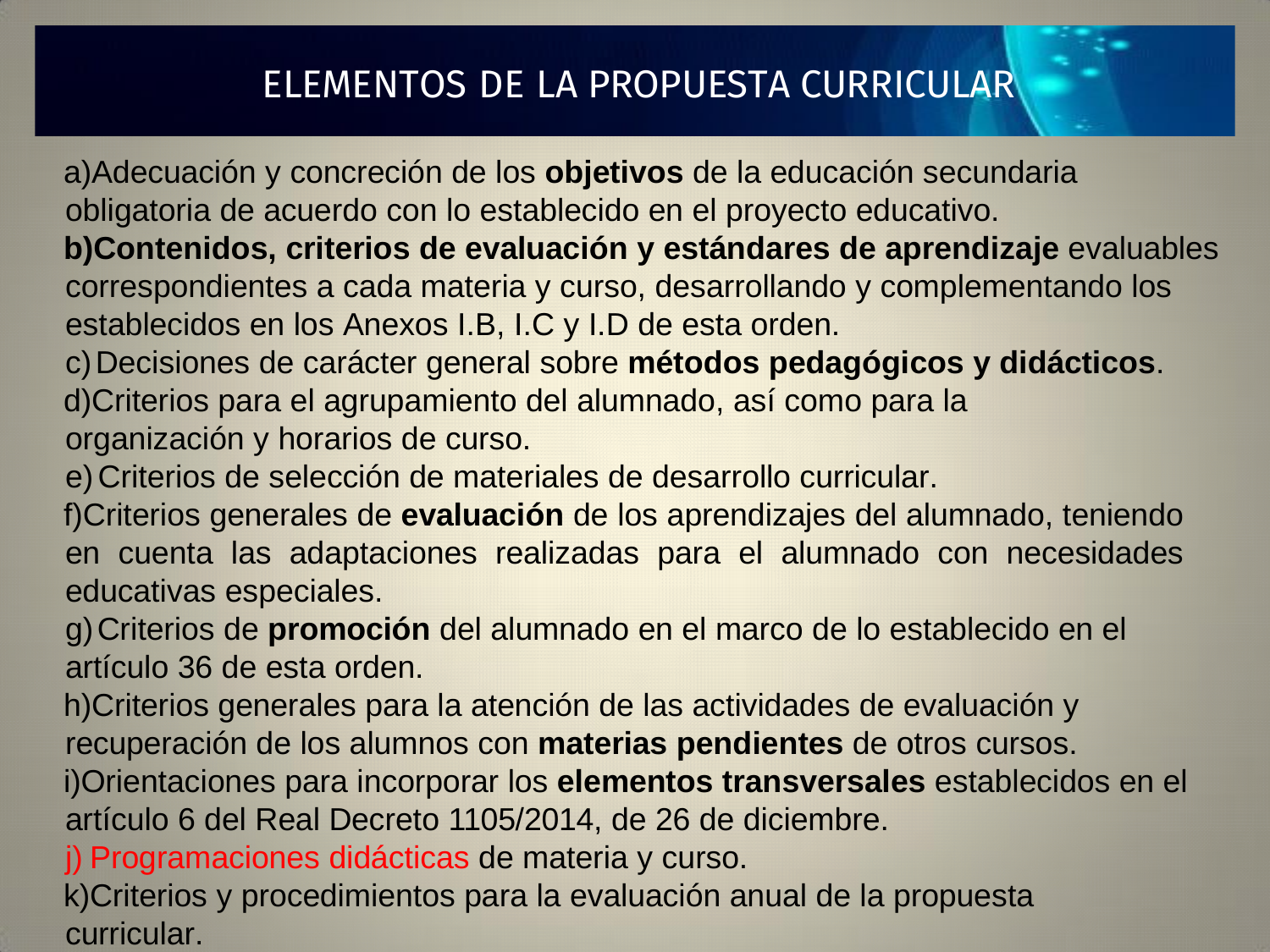

# ELEMENTOS DE LA PROPUESTA CURRICULAR
Adecuación y concreción de los objetivos de la educación secundaria obligatoria de acuerdo con lo establecido en el proyecto educativo.
Contenidos, criterios de evaluación y estándares de aprendizaje evaluables correspondientes a cada materia y curso, desarrollando y complementando los establecidos en los Anexos I.B, I.C y I.D de esta orden.
Decisiones de carácter general sobre métodos pedagógicos y didácticos.
Criterios para el agrupamiento del alumnado, así como para la organización y horarios de curso.
Criterios de selección de materiales de desarrollo curricular.
Criterios generales de evaluación de los aprendizajes del alumnado, teniendo en cuenta las adaptaciones realizadas para el alumnado con necesidades educativas especiales.
Criterios de promoción del alumnado en el marco de lo establecido en el
artículo 36 de esta orden.
Criterios generales para la atención de las actividades de evaluación y recuperación de los alumnos con materias pendientes de otros cursos.
Orientaciones para incorporar los elementos transversales establecidos en el artículo 6 del Real Decreto 1105/2014, de 26 de diciembre.
Programaciones didácticas de materia y curso.
Criterios y procedimientos para la evaluación anual de la propuesta curricular.